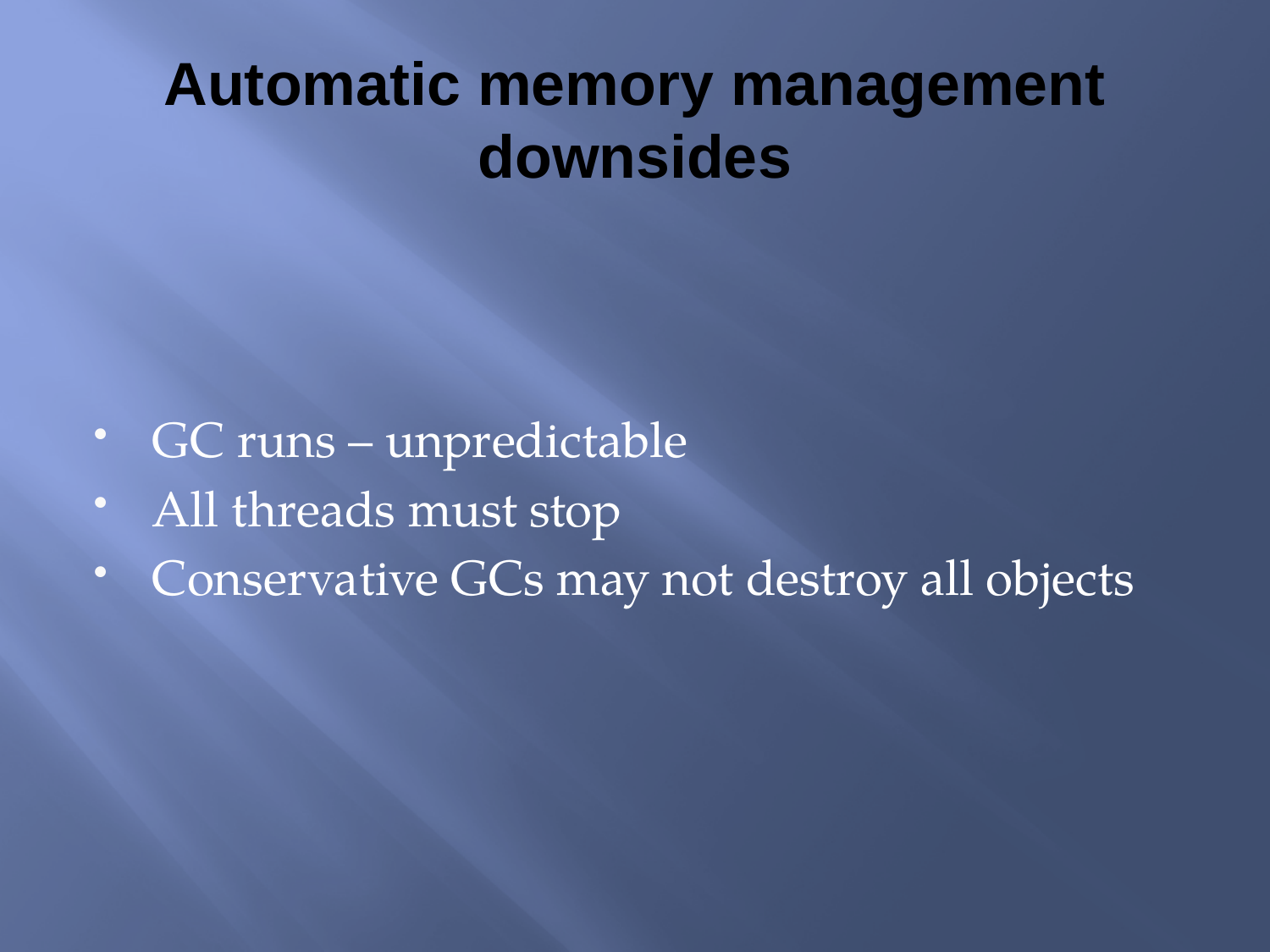

# Automatic memory management downsides
GC runs – unpredictable
All threads must stop
Conservative GCs may not destroy all objects